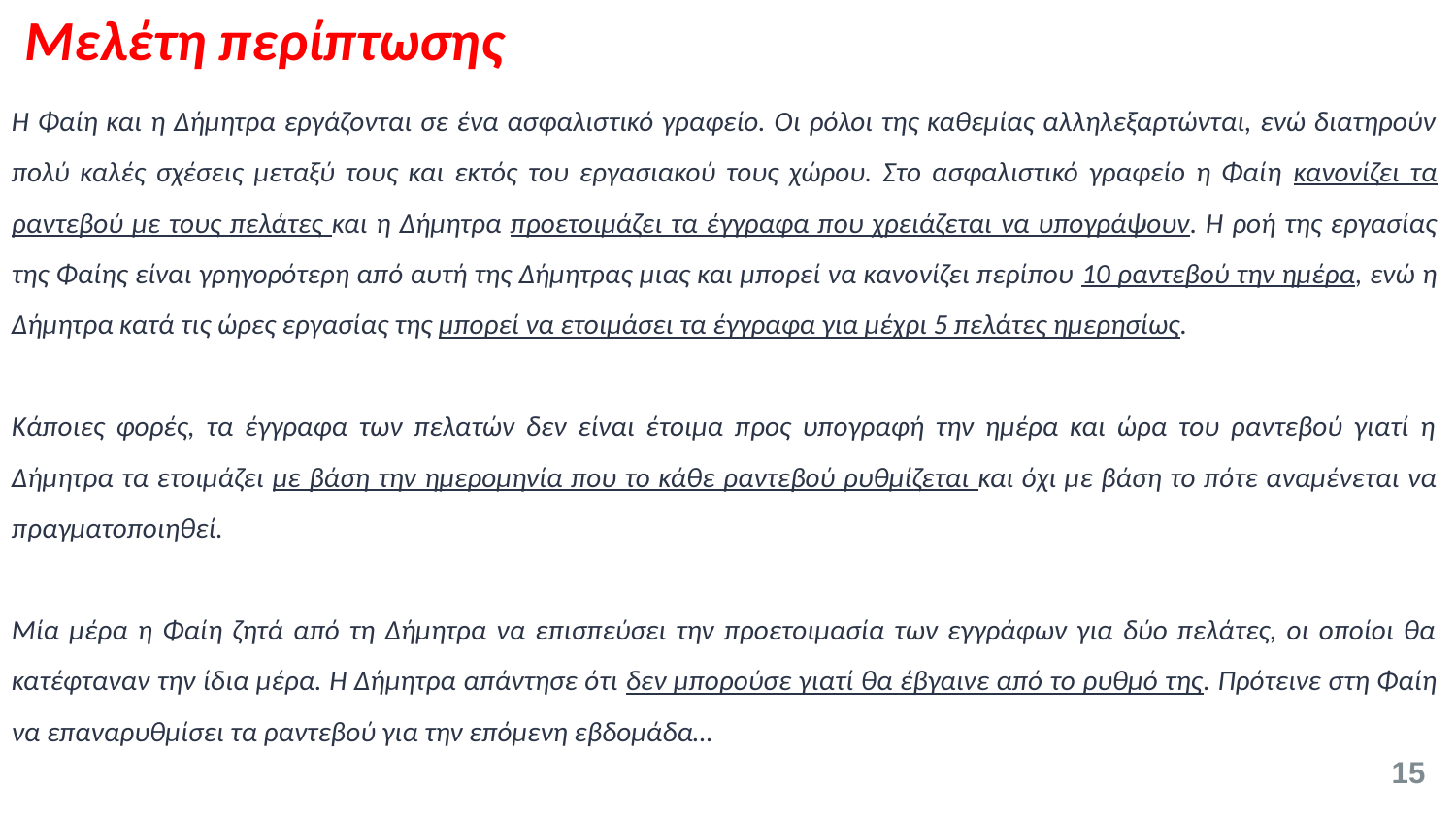

Μελέτη περίπτωσης
Η Φαίη και η Δήμητρα εργάζονται σε ένα ασφαλιστικό γραφείο. Οι ρόλοι της καθεμίας αλληλεξαρτώνται, ενώ διατηρούν πολύ καλές σχέσεις μεταξύ τους και εκτός του εργασιακού τους χώρου. Στο ασφαλιστικό γραφείο η Φαίη κανονίζει τα ραντεβού με τους πελάτες και η Δήμητρα προετοιμάζει τα έγγραφα που χρειάζεται να υπογράψουν. Η ροή της εργασίας της Φαίης είναι γρηγορότερη από αυτή της Δήμητρας μιας και μπορεί να κανονίζει περίπου 10 ραντεβού την ημέρα, ενώ η Δήμητρα κατά τις ώρες εργασίας της μπορεί να ετοιμάσει τα έγγραφα για μέχρι 5 πελάτες ημερησίως.

Κάποιες φορές, τα έγγραφα των πελατών δεν είναι έτοιμα προς υπογραφή την ημέρα και ώρα του ραντεβού γιατί η Δήμητρα τα ετοιμάζει με βάση την ημερομηνία που το κάθε ραντεβού ρυθμίζεται και όχι με βάση το πότε αναμένεται να πραγματοποιηθεί.

Μία μέρα η Φαίη ζητά από τη Δήμητρα να επισπεύσει την προετοιμασία των εγγράφων για δύο πελάτες, οι οποίοι θα κατέφταναν την ίδια μέρα. Η Δήμητρα απάντησε ότι δεν μπορούσε γιατί θα έβγαινε από το ρυθμό της. Πρότεινε στη Φαίη να επαναρυθμίσει τα ραντεβού για την επόμενη εβδομάδα…

15